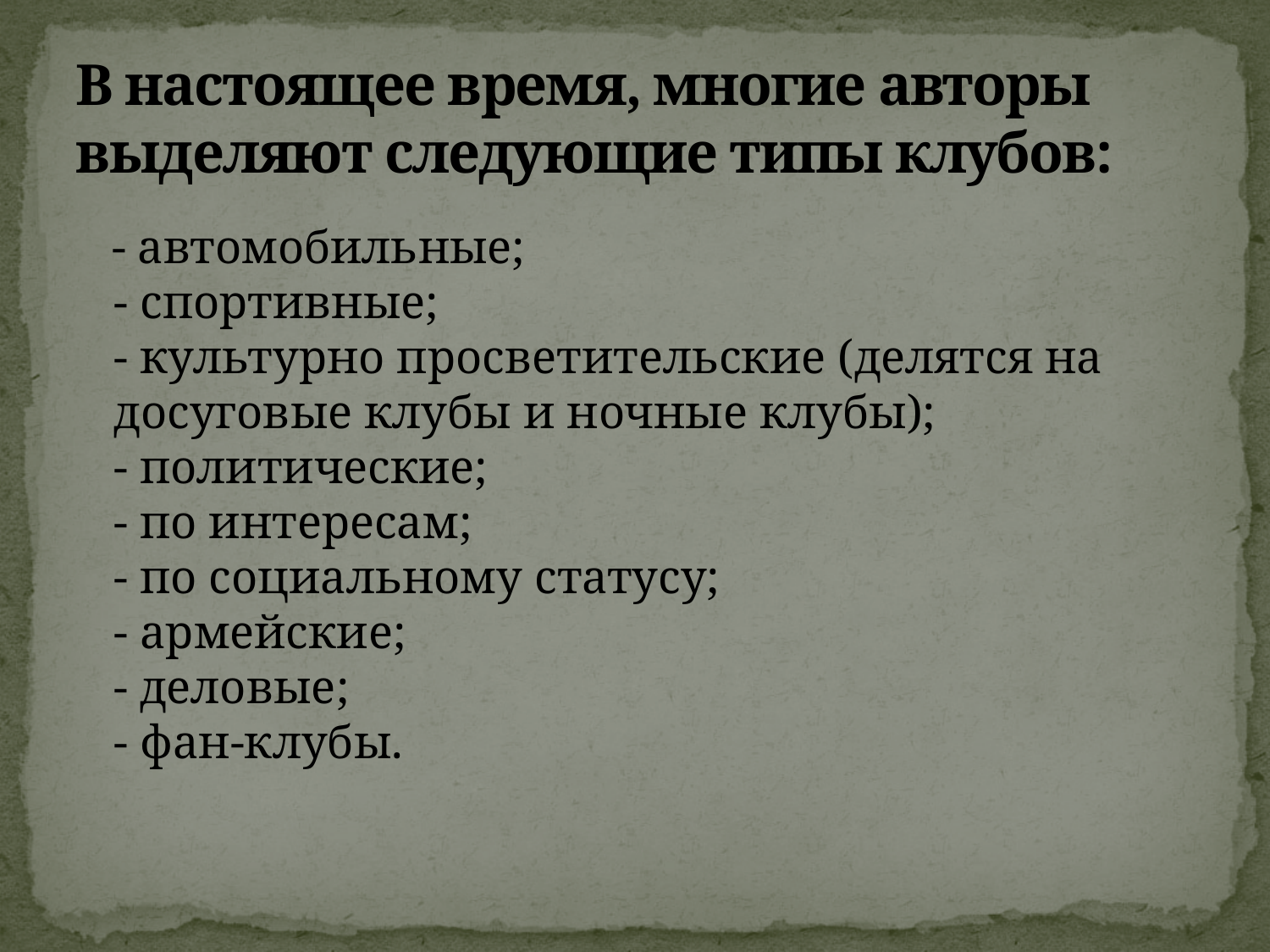

# В настоящее время, многие авторы выделяют следующие типы клубов:
   - автомобильные;
- спортивные;
- культурно просветительские (делятся на досуговые клубы и ночные клубы);
- политические;
- по интересам;
- по социальному статусу;
- армейские;
- деловые;
- фан-клубы.